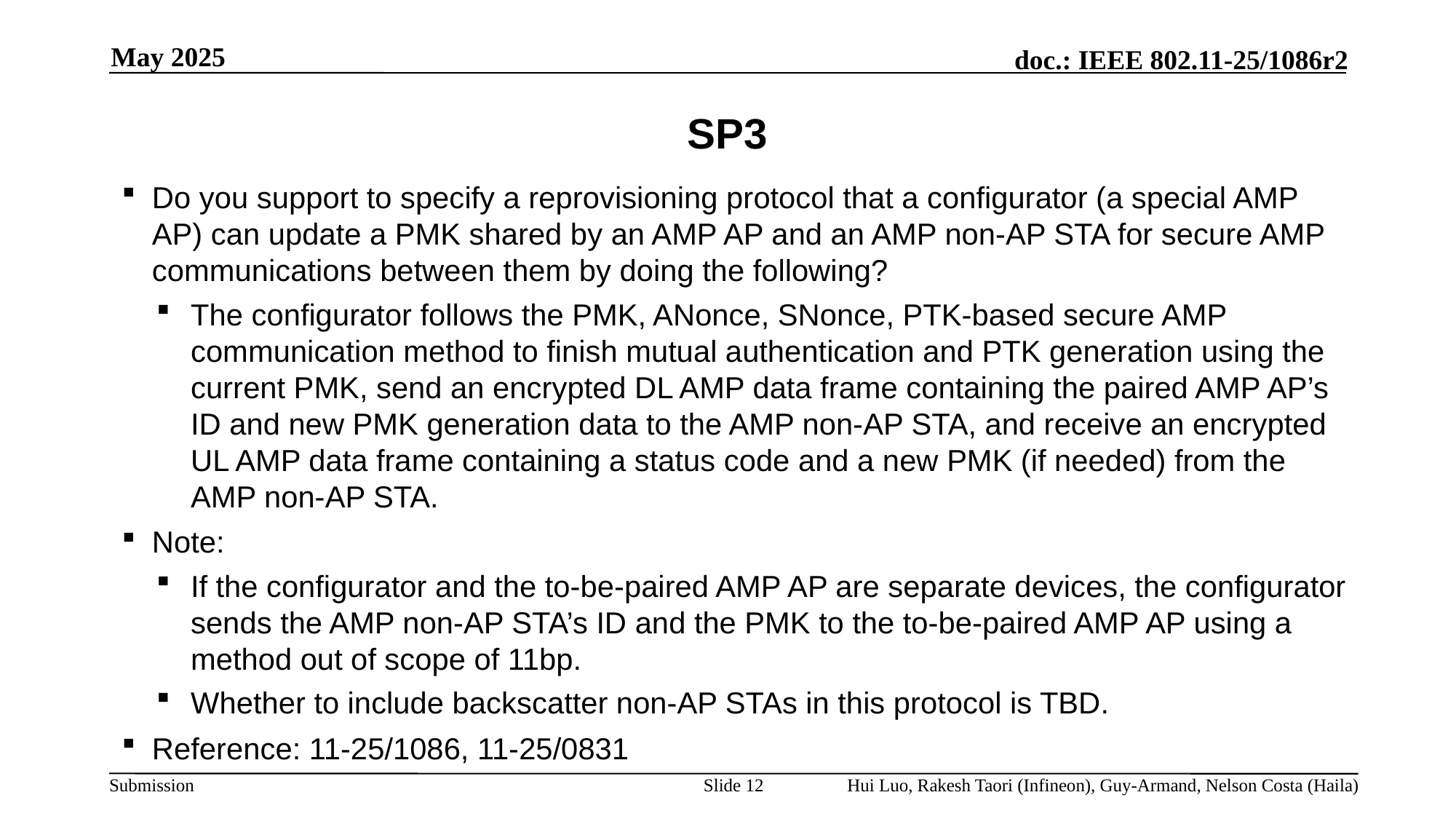

May 2025
# SP3
Do you support to specify a reprovisioning protocol that a configurator (a special AMP AP) can update a PMK shared by an AMP AP and an AMP non-AP STA for secure AMP communications between them by doing the following?
The configurator follows the PMK, ANonce, SNonce, PTK-based secure AMP communication method to finish mutual authentication and PTK generation using the current PMK, send an encrypted DL AMP data frame containing the paired AMP AP’s ID and new PMK generation data to the AMP non-AP STA, and receive an encrypted UL AMP data frame containing a status code and a new PMK (if needed) from the AMP non-AP STA.
Note:
If the configurator and the to-be-paired AMP AP are separate devices, the configurator sends the AMP non-AP STA’s ID and the PMK to the to-be-paired AMP AP using a method out of scope of 11bp.
Whether to include backscatter non-AP STAs in this protocol is TBD.
Reference: 11-25/1086, 11-25/0831
Slide 12
Hui Luo, Rakesh Taori (Infineon), Guy-Armand, Nelson Costa (Haila)